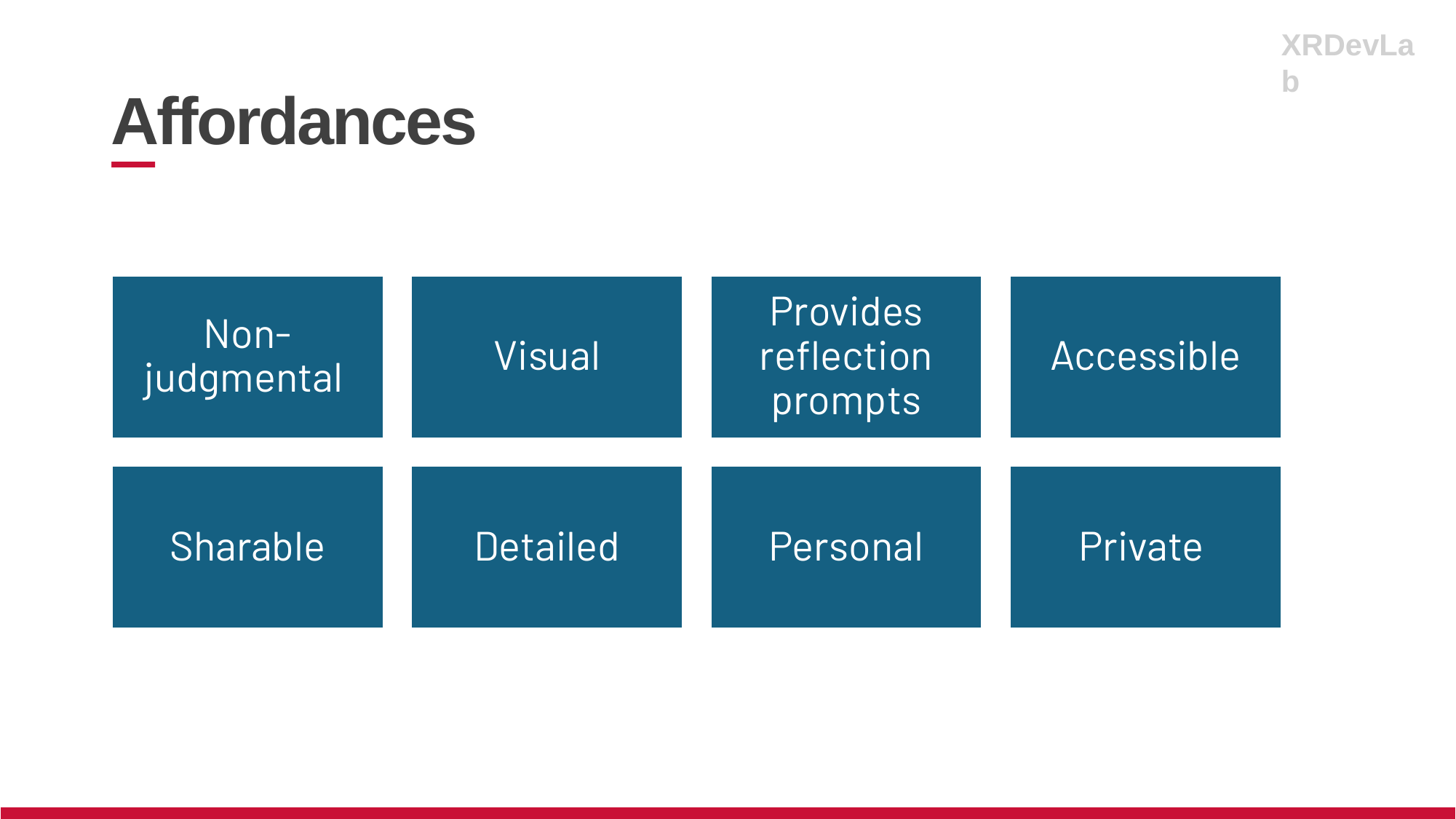

XRDevLab
# Affordances

Non-judgmental
Visual
Provides reflection prompts
Accessible
Sharable
Detailed
Personal
Private